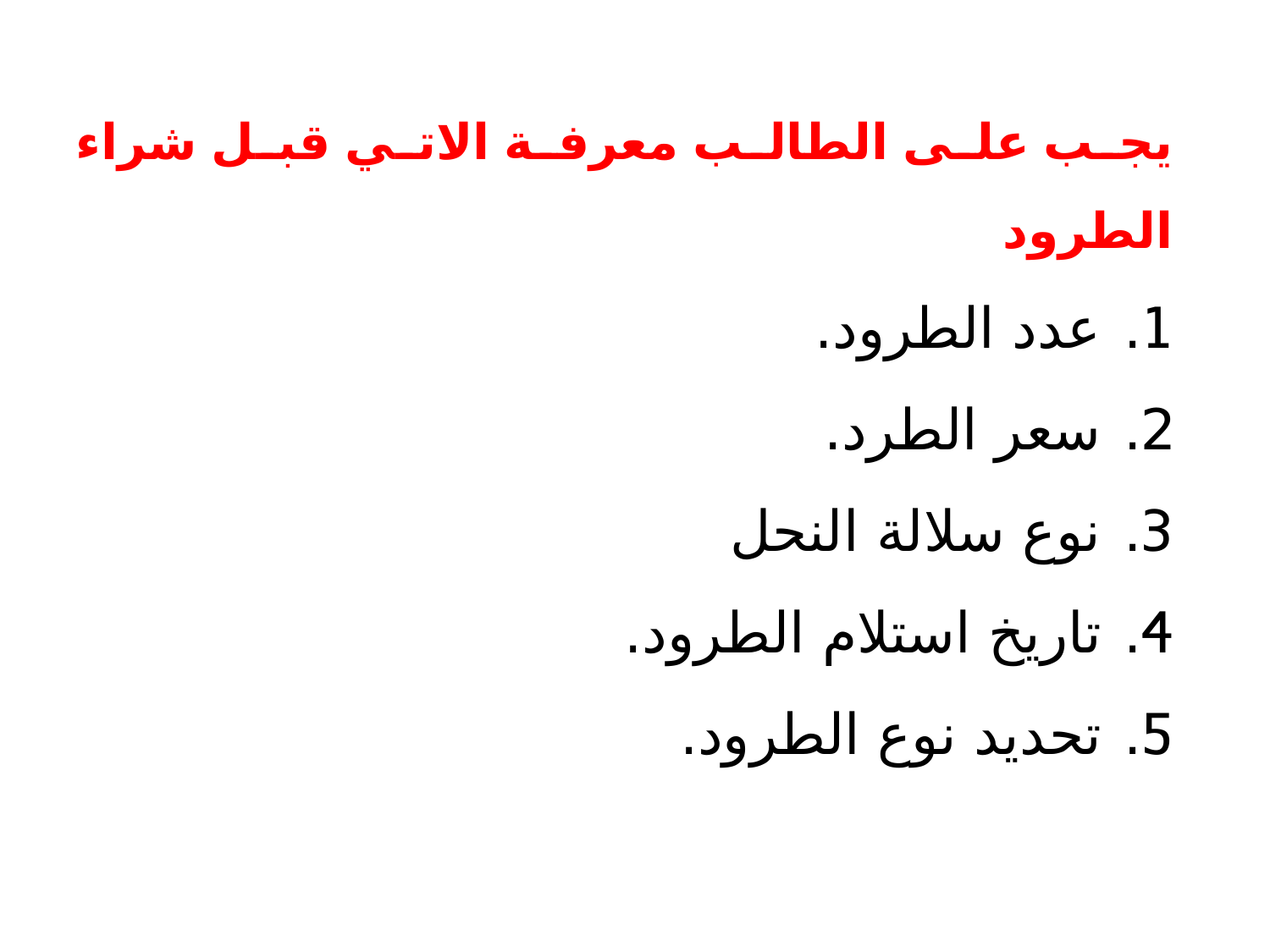

يجب على الطالب معرفة الاتي قبل شراء الطرود
عدد الطرود.
سعر الطرد.
نوع سلالة النحل
تاريخ استلام الطرود.
تحديد نوع الطرود.